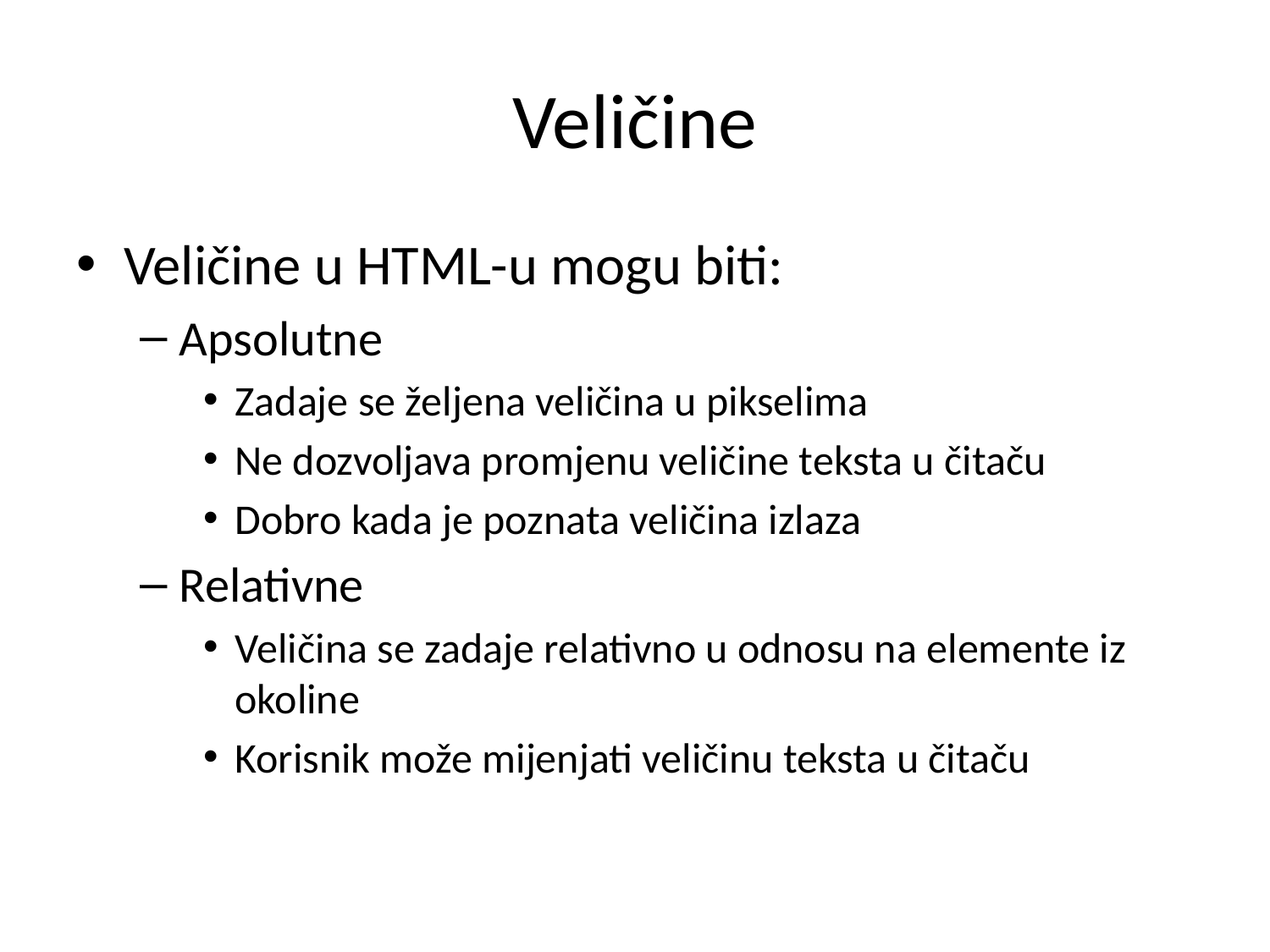

# Veličine
Veličine u HTML-u mogu biti:
Apsolutne
Zadaje se željena veličina u pikselima
Ne dozvoljava promjenu veličine teksta u čitaču
Dobro kada je poznata veličina izlaza
Relativne
Veličina se zadaje relativno u odnosu na elemente iz okoline
Korisnik može mijenjati veličinu teksta u čitaču